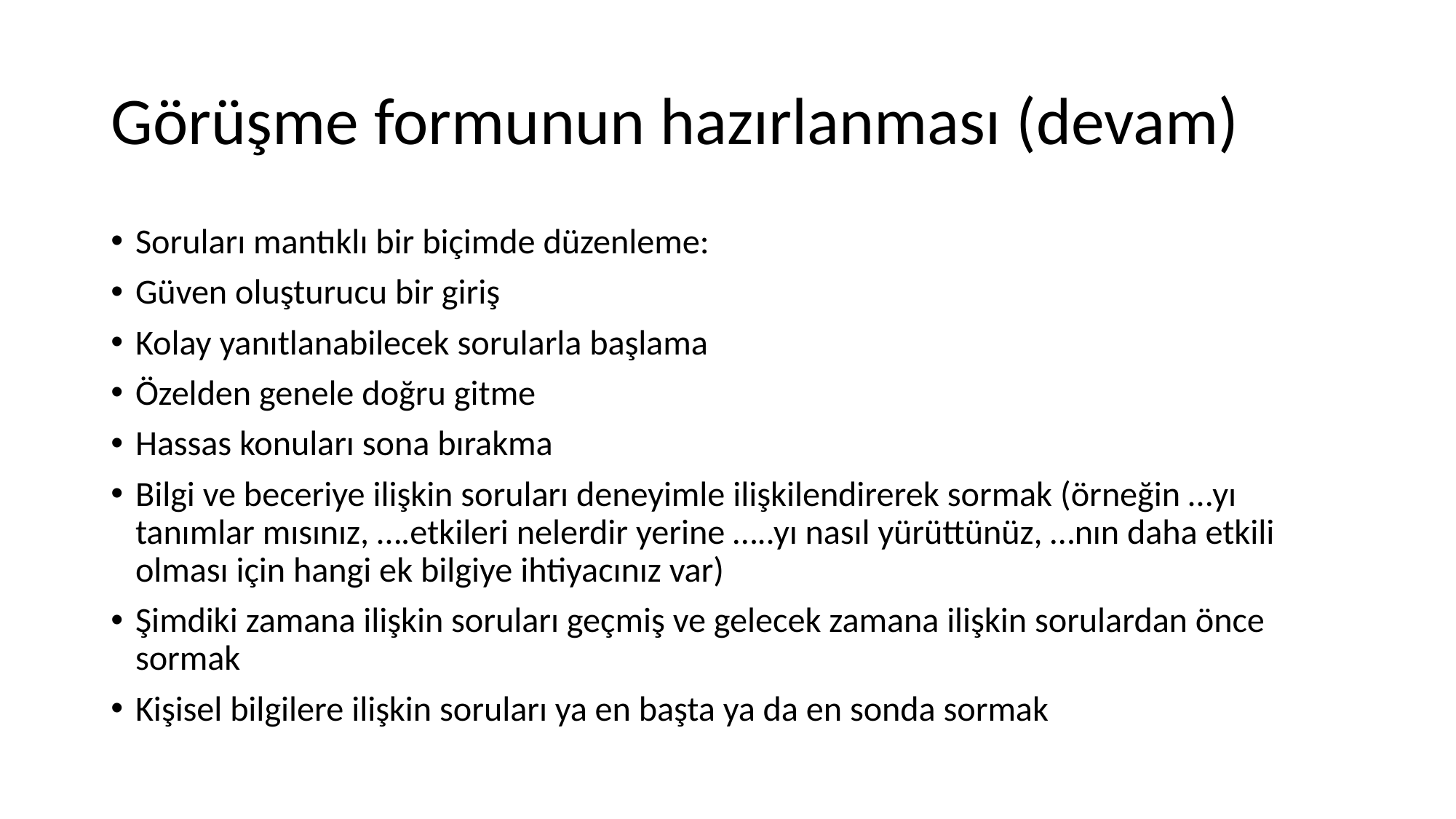

# Görüşme formunun hazırlanması (devam)
Soruları mantıklı bir biçimde düzenleme:
Güven oluşturucu bir giriş
Kolay yanıtlanabilecek sorularla başlama
Özelden genele doğru gitme
Hassas konuları sona bırakma
Bilgi ve beceriye ilişkin soruları deneyimle ilişkilendirerek sormak (örneğin …yı tanımlar mısınız, ….etkileri nelerdir yerine …..yı nasıl yürüttünüz, …nın daha etkili olması için hangi ek bilgiye ihtiyacınız var)
Şimdiki zamana ilişkin soruları geçmiş ve gelecek zamana ilişkin sorulardan önce sormak
Kişisel bilgilere ilişkin soruları ya en başta ya da en sonda sormak